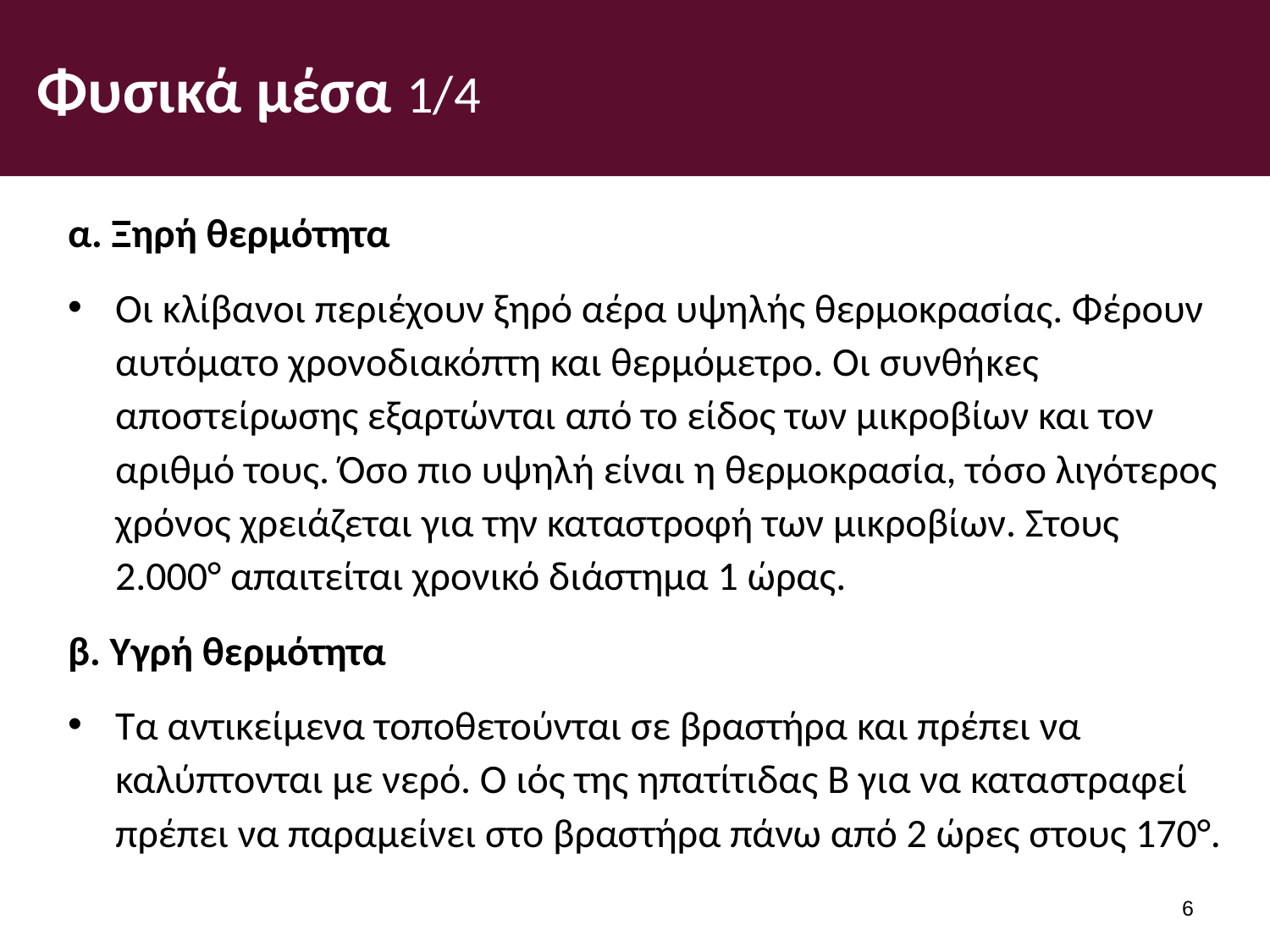

# Φυσικά μέσα 1/4
α. Ξηρή θερμότητα
Οι κλίβανοι περιέχουν ξηρό αέρα υψηλής θερμοκρασίας. Φέρουν αυτόματο χρονοδιακόπτη και θερμόμετρο. Οι συνθή­κες αποστείρωσης εξαρτώνται από το είδος των μικροβίων και τον αριθμό τους. Όσο πιο υψηλή είναι η θερμοκρασία, τό­σο λιγότερος χρόνος χρειάζεται για την καταστροφή των μικροβίων. Στους 2.000° απαιτείται χρονικό διάστημα 1 ώρας.
β. Υγρή θερμότητα
Τα αντικείμενα τοποθετούνται σε βραστήρα και πρέπει να καλύπτονται με νερό. Ο ιός της ηπατίτιδας Β για να κατα­στραφεί πρέπει να παραμείνει στο βραστήρα πάνω από 2 ώρες στους 170°.

6